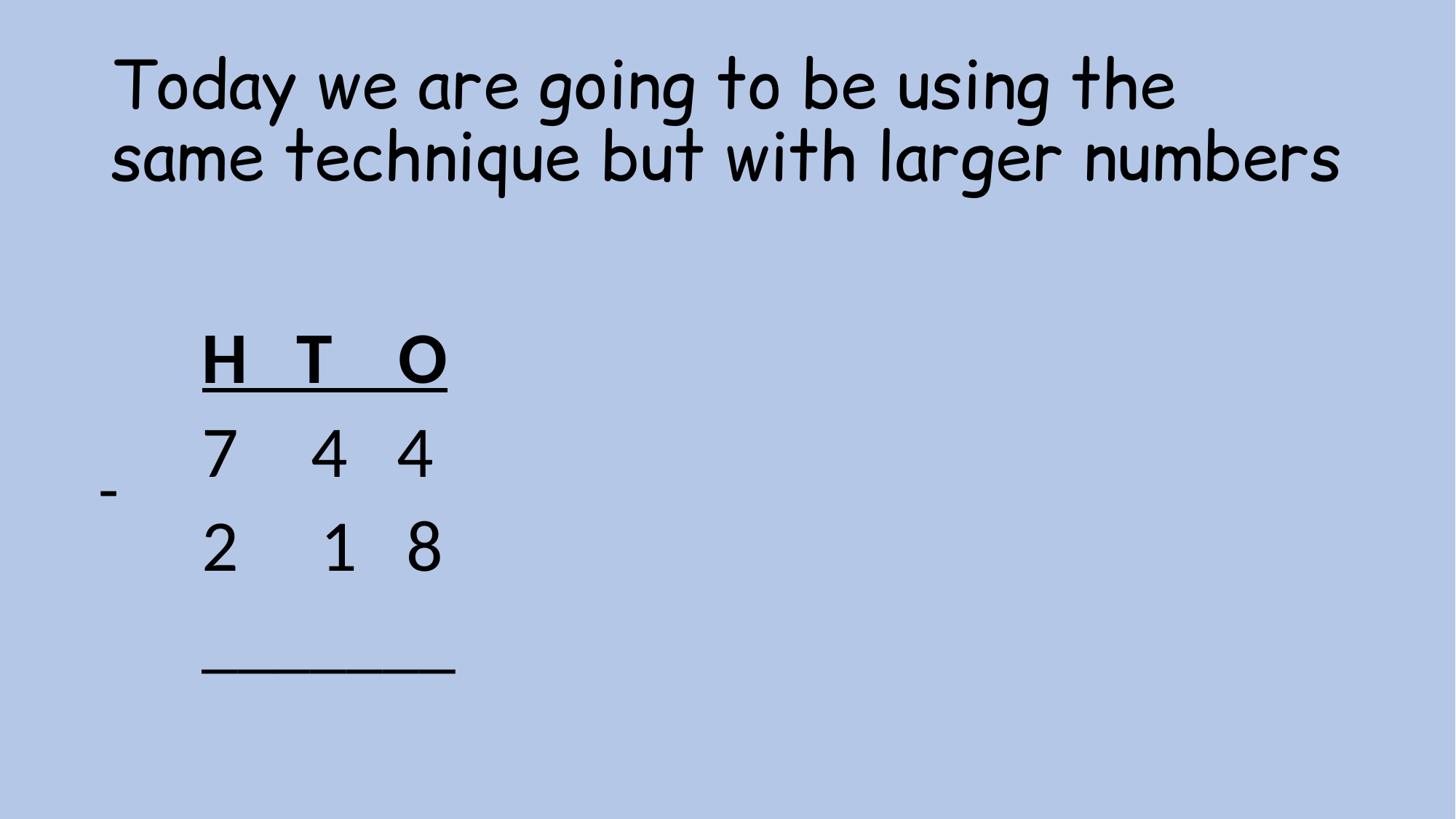

# Today we are going to be using the same technique but with larger numbers

H   T    O
4   4
2     1   8
_______
-